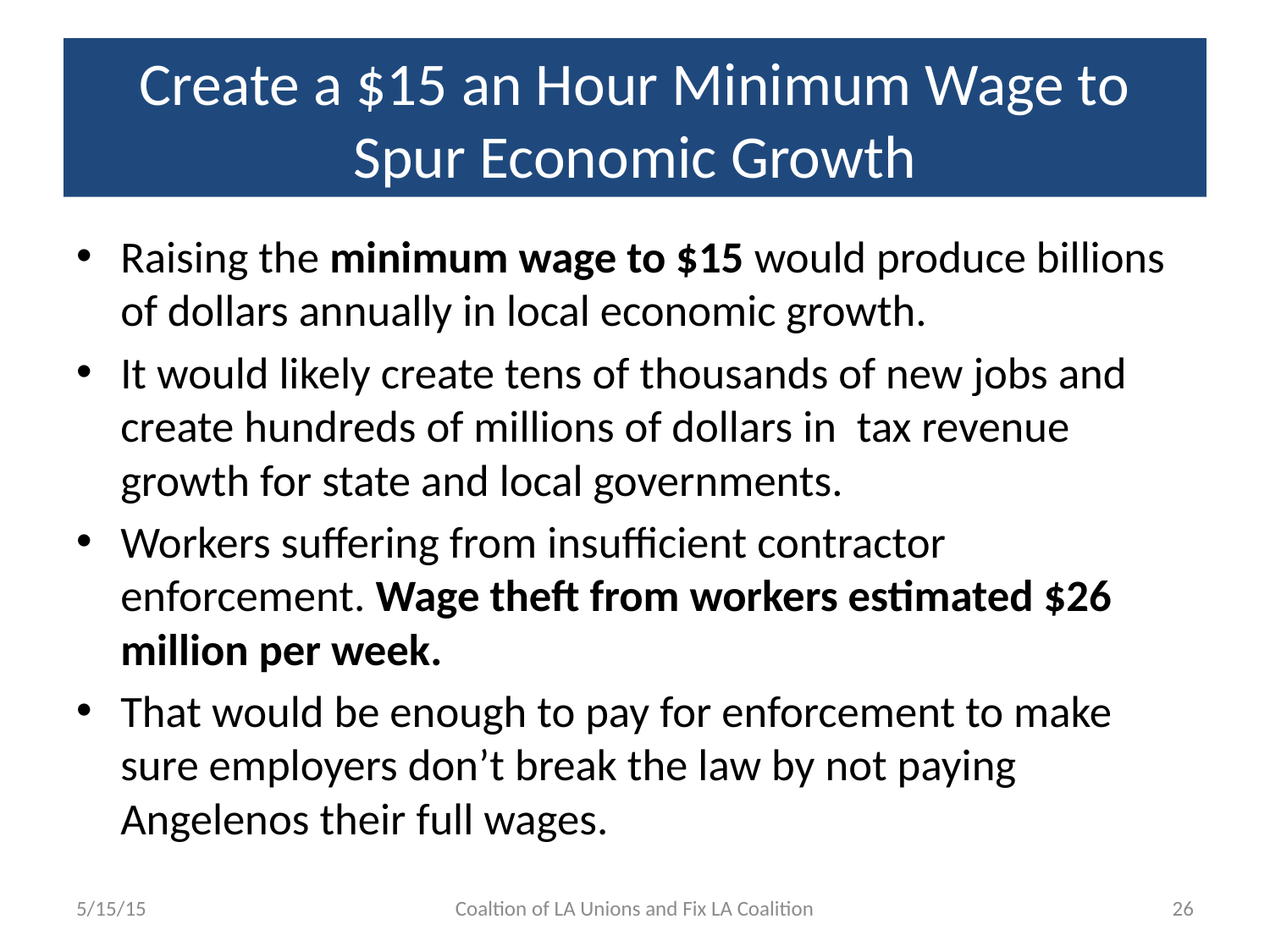

# Create a $15 an Hour Minimum Wage to Spur Economic Growth
Raising the minimum wage to $15 would produce billions of dollars annually in local economic growth.
It would likely create tens of thousands of new jobs and create hundreds of millions of dollars in  tax revenue growth for state and local governments.
Workers suffering from insufficient contractor enforcement. Wage theft from workers estimated $26 million per week.
That would be enough to pay for enforcement to make sure employers don’t break the law by not paying Angelenos their full wages.
5/15/15
Coaltion of LA Unions and Fix LA Coalition
26